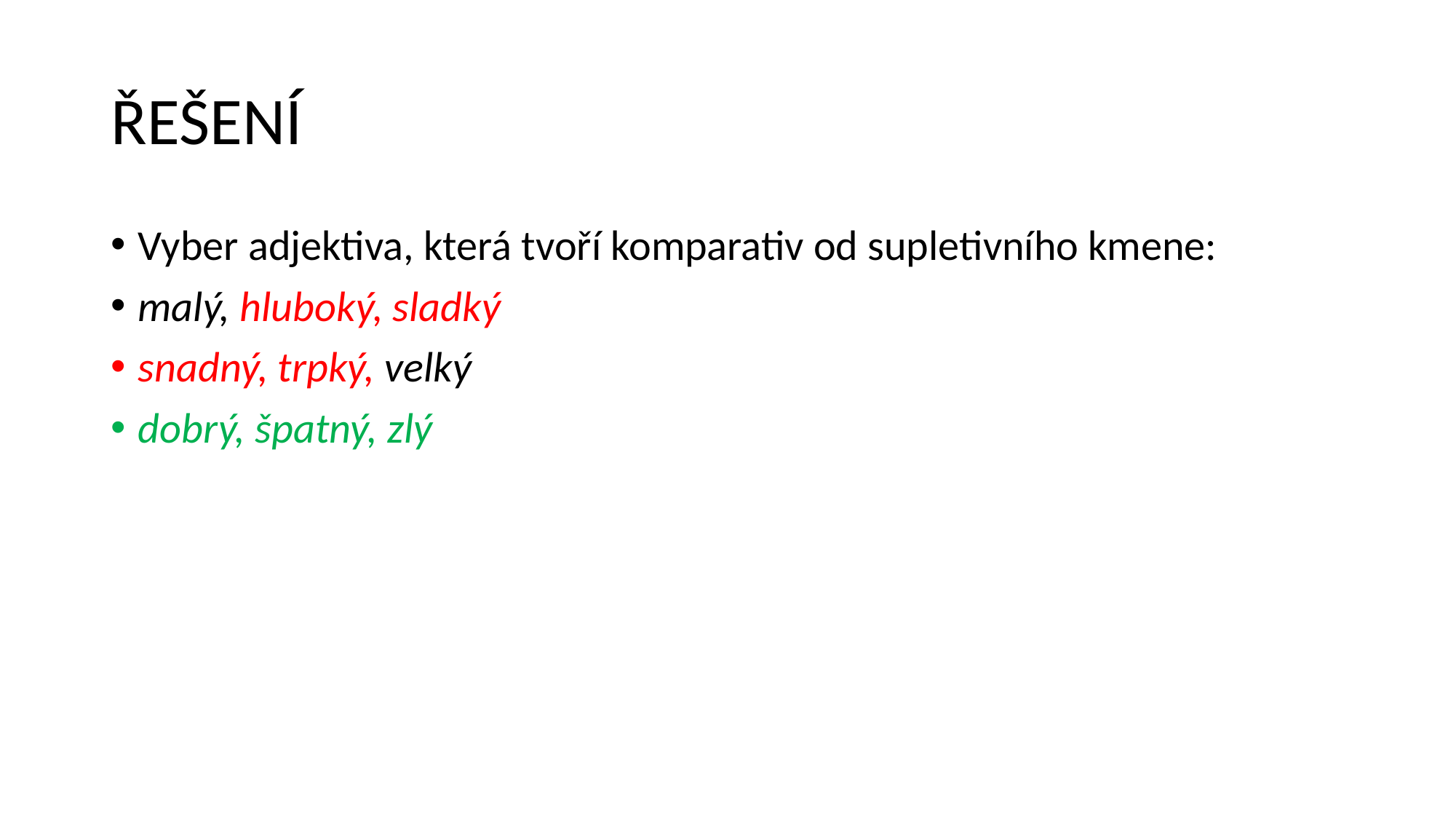

# ŘEŠENÍ
Vyber adjektiva, která tvoří komparativ od supletivního kmene:
malý, hluboký, sladký
snadný, trpký, velký
dobrý, špatný, zlý